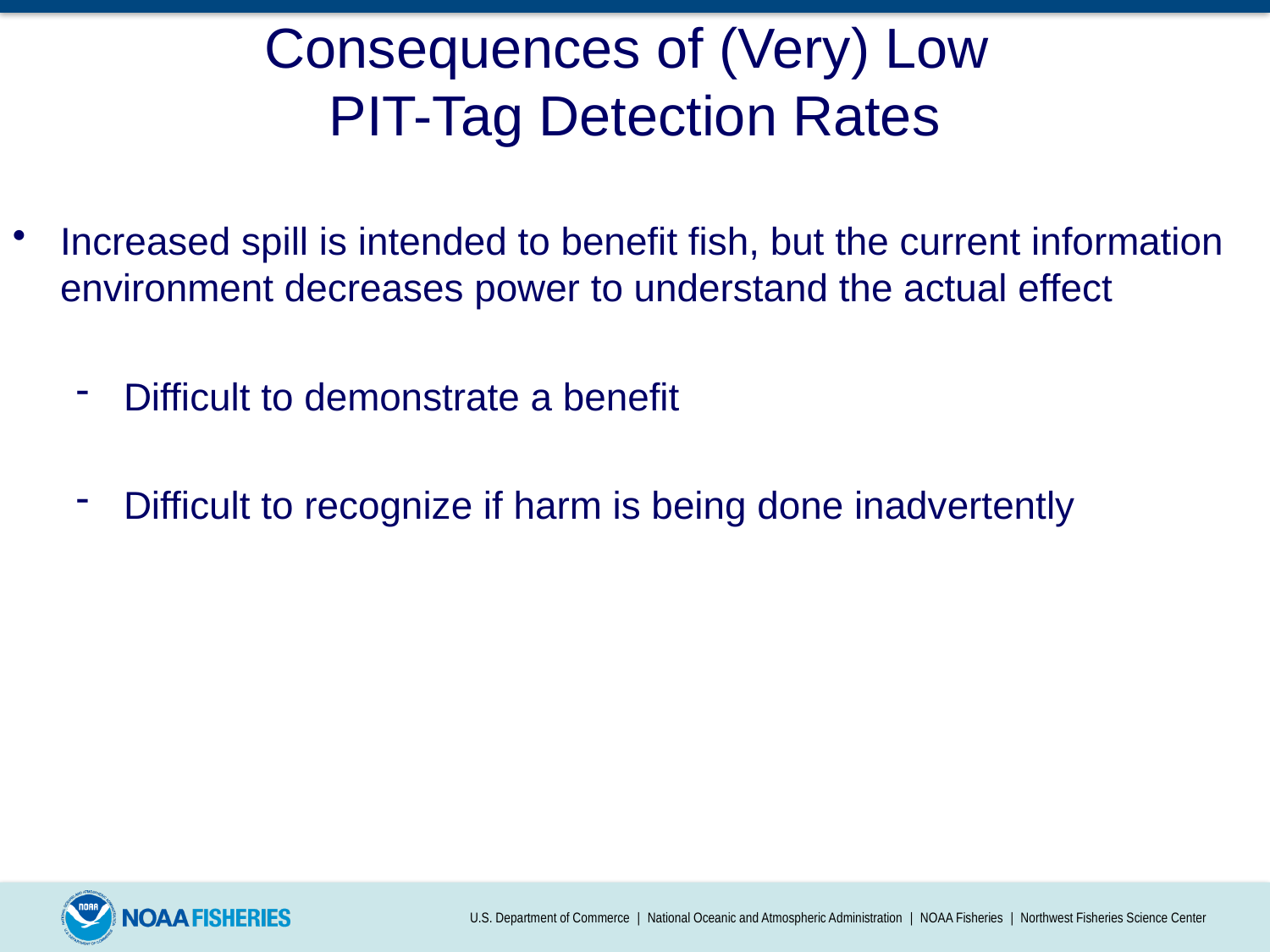

Consequences of (Very) Low
PIT-Tag Detection Rates

Increased spill is intended to benefit fish, but the current information environment decreases power to understand the actual effect

Difficult to demonstrate a benefit

Difficult to recognize if harm is being done inadvertently

U.S. Department of Commerce | National Oceanic and Atmospheric Administration | NOAA Fisheries | Northwest Fisheries Science Center